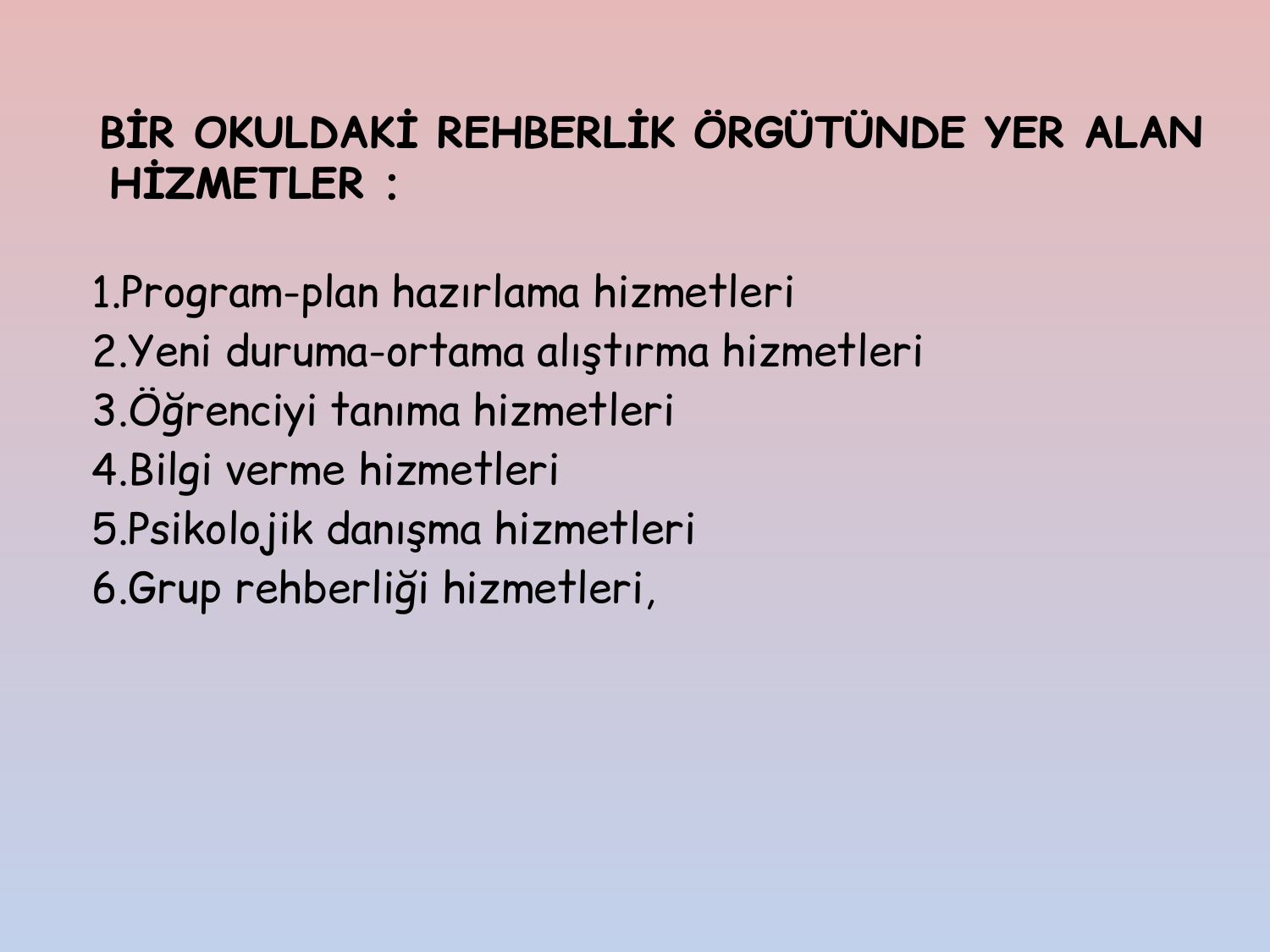

BİR OKULDAKİ REHBERLİK ÖRGÜTÜNDE YER ALAN HİZMETLER :

1.Program-plan hazırlama hizmetleri
2.Yeni duruma-ortama alıştırma hizmetleri
3.Öğrenciyi tanıma hizmetleri
4.Bilgi verme hizmetleri
5.Psikolojik danışma hizmetleri
6.Grup rehberliği hizmetleri,